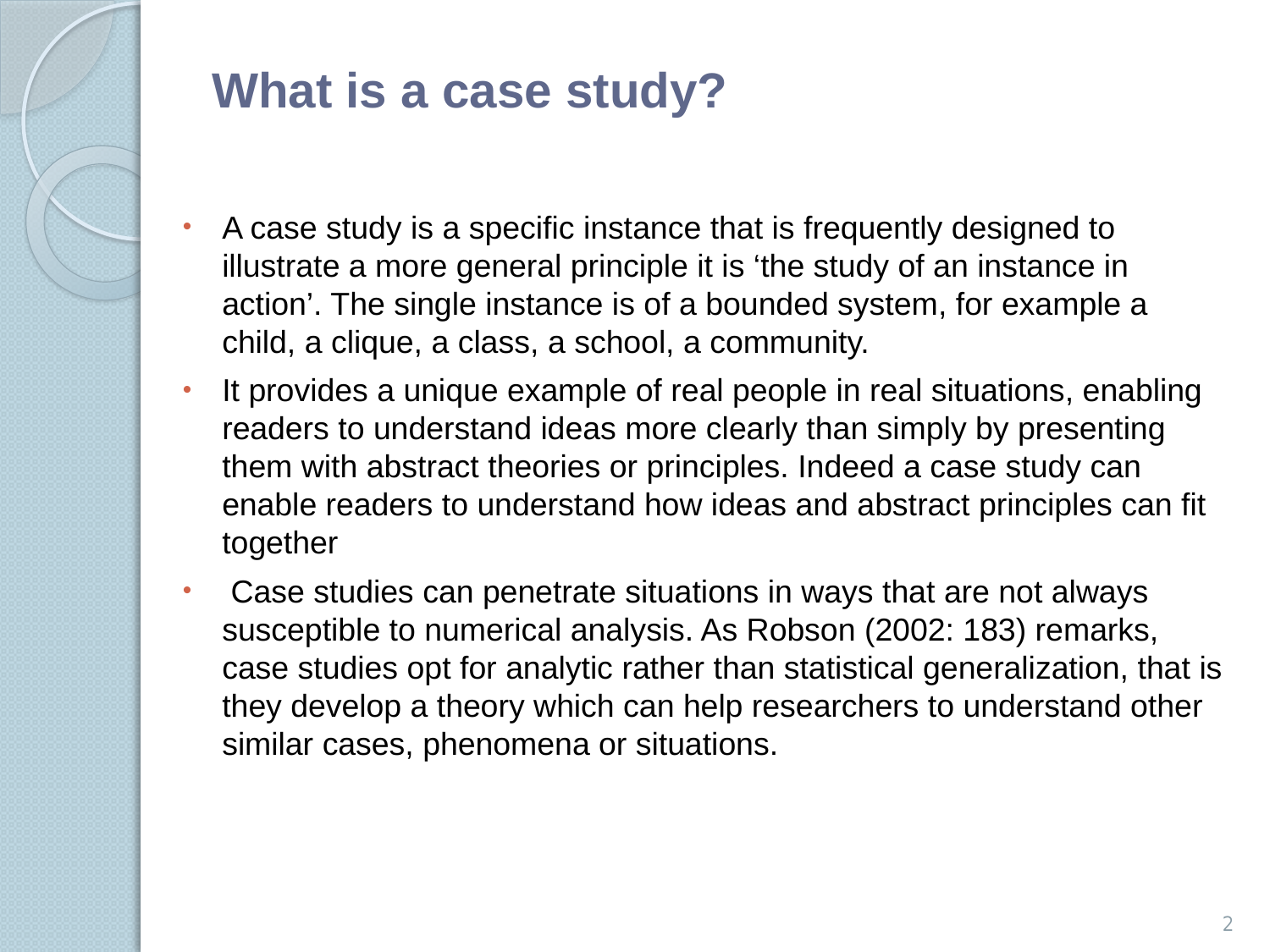

# What is a case study?
A case study is a speciﬁc instance that is frequently designed to illustrate a more general principle it is ‘the study of an instance in action’. The single instance is of a bounded system, for example a child, a clique, a class, a school, a community.
It provides a unique example of real people in real situations, enabling readers to understand ideas more clearly than simply by presenting them with abstract theories or principles. Indeed a case study can enable readers to understand how ideas and abstract principles can ﬁt together
 Case studies can penetrate situations in ways that are not always susceptible to numerical analysis. As Robson (2002: 183) remarks, case studies opt for analytic rather than statistical generalization, that is they develop a theory which can help researchers to understand other similar cases, phenomena or situations.

2